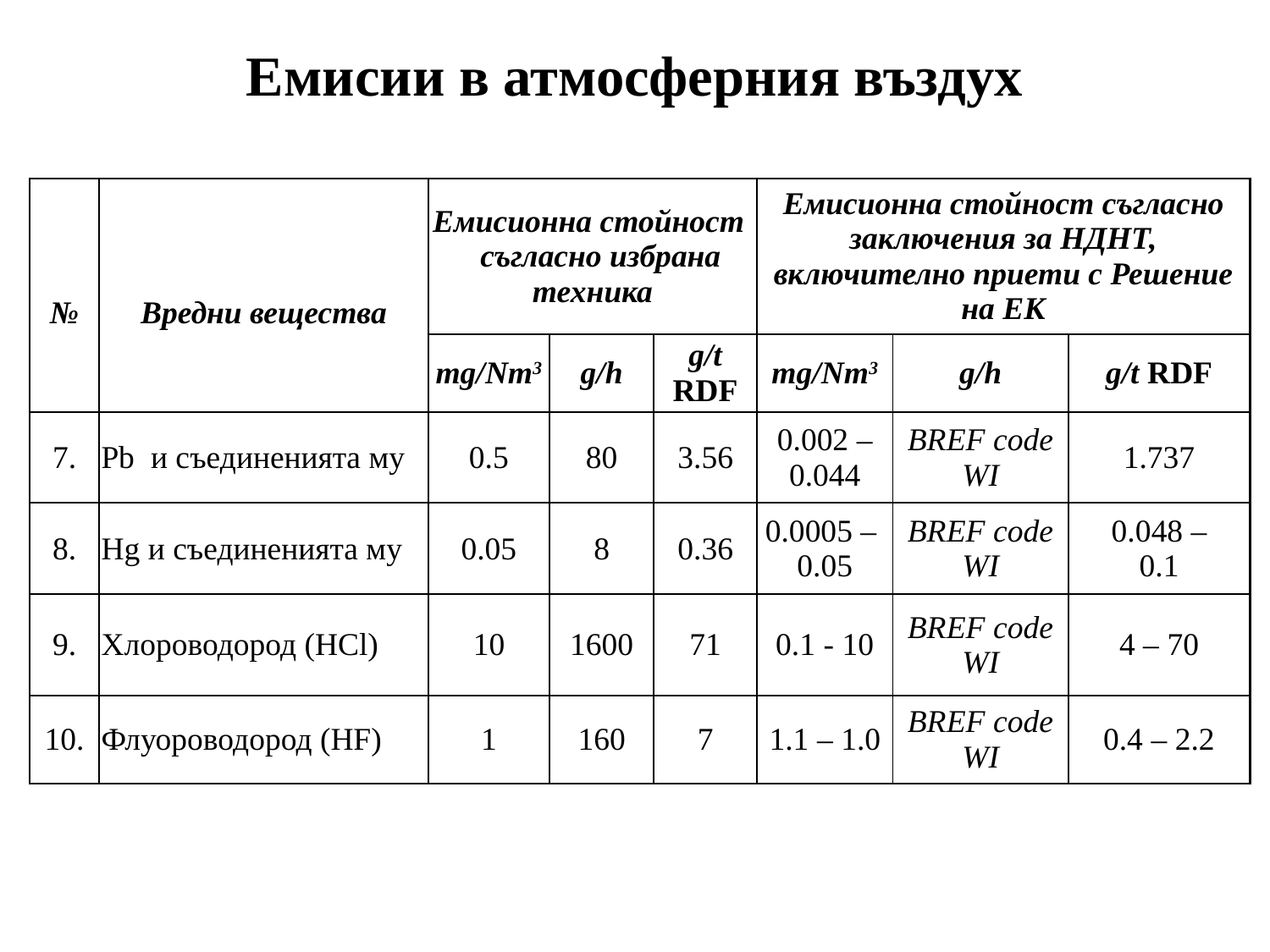

Емисии в атмосферния въздух
| № | Вредни вещества | Емисионна стойност съгласно избрана техника |  |  | Емисионна стойност съгласно заключения за НДНТ, включително приети с Решение на ЕК |  |  |
| --- | --- | --- | --- | --- | --- | --- | --- |
|  |  | mg/Nm3 | g/h | g/t RDF | mg/Nm3 | g/h | g/t RDF |
| 7. | Pb и съединенията му | 0.5 | 80 | 3.56 | 0.002 – 0.044 | ВREF сode WI | 1.737 |
| 8. | Hg и съединенията му | 0.05 | 8 | 0.36 | 0.0005 – 0.05 | ВREF сode WI | 0.048 – 0.1 |
| 9. | Хлороводород (HCl) | 10 | 1600 | 71 | 0.1 - 10 | ВREF сode WI | 4 – 70 |
| 10. | Флуороводород (HF) | 1 | 160 | 7 | 1.1 – 1.0 | ВREF сode WI | 0.4 – 2.2 |